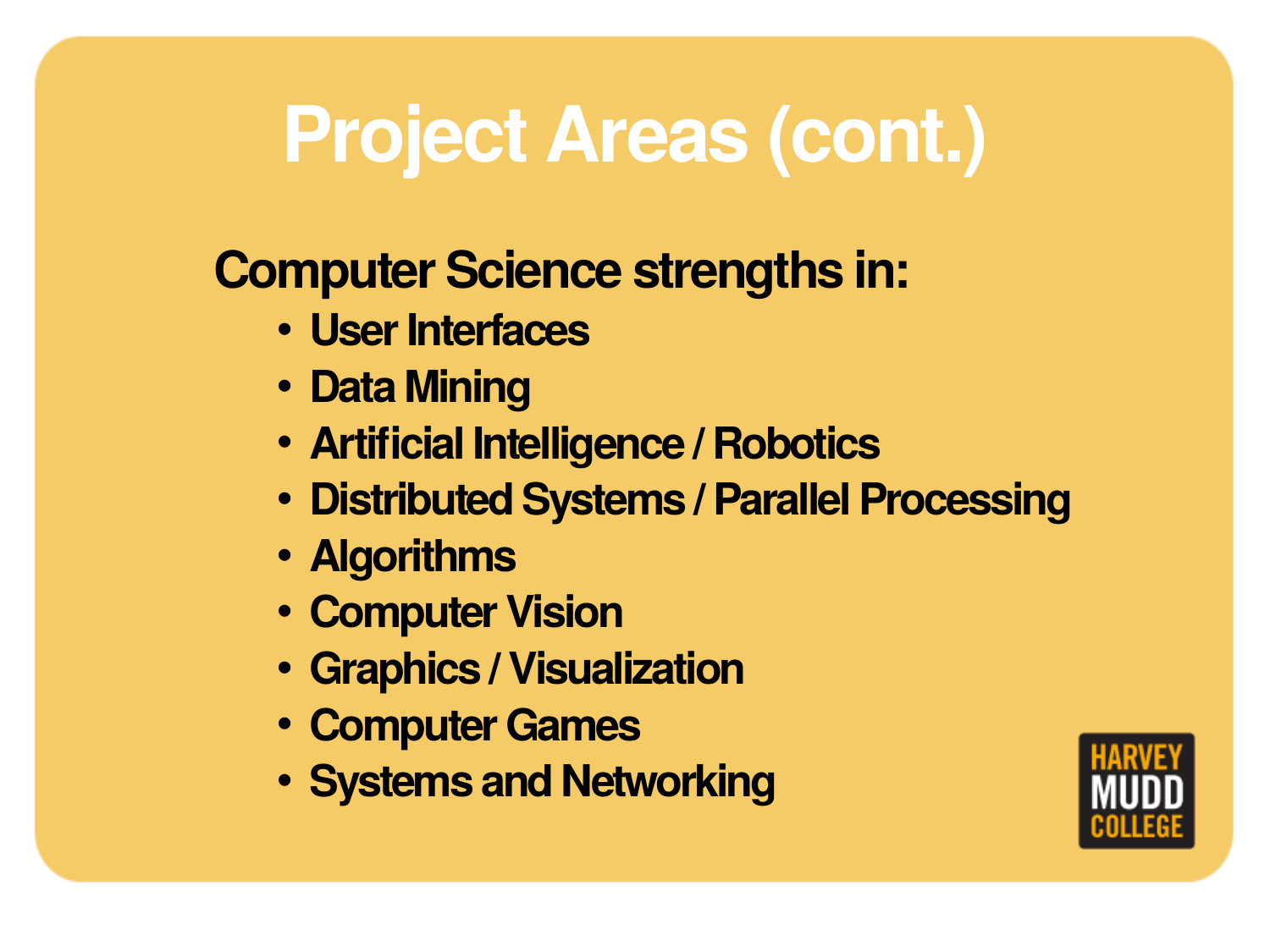

# Project Areas (cont.)
Computer Science strengths in:
User Interfaces
Data Mining
Artificial Intelligence / Robotics
Distributed Systems / Parallel Processing
Algorithms
Computer Vision
Graphics / Visualization
Computer Games
Systems and Networking